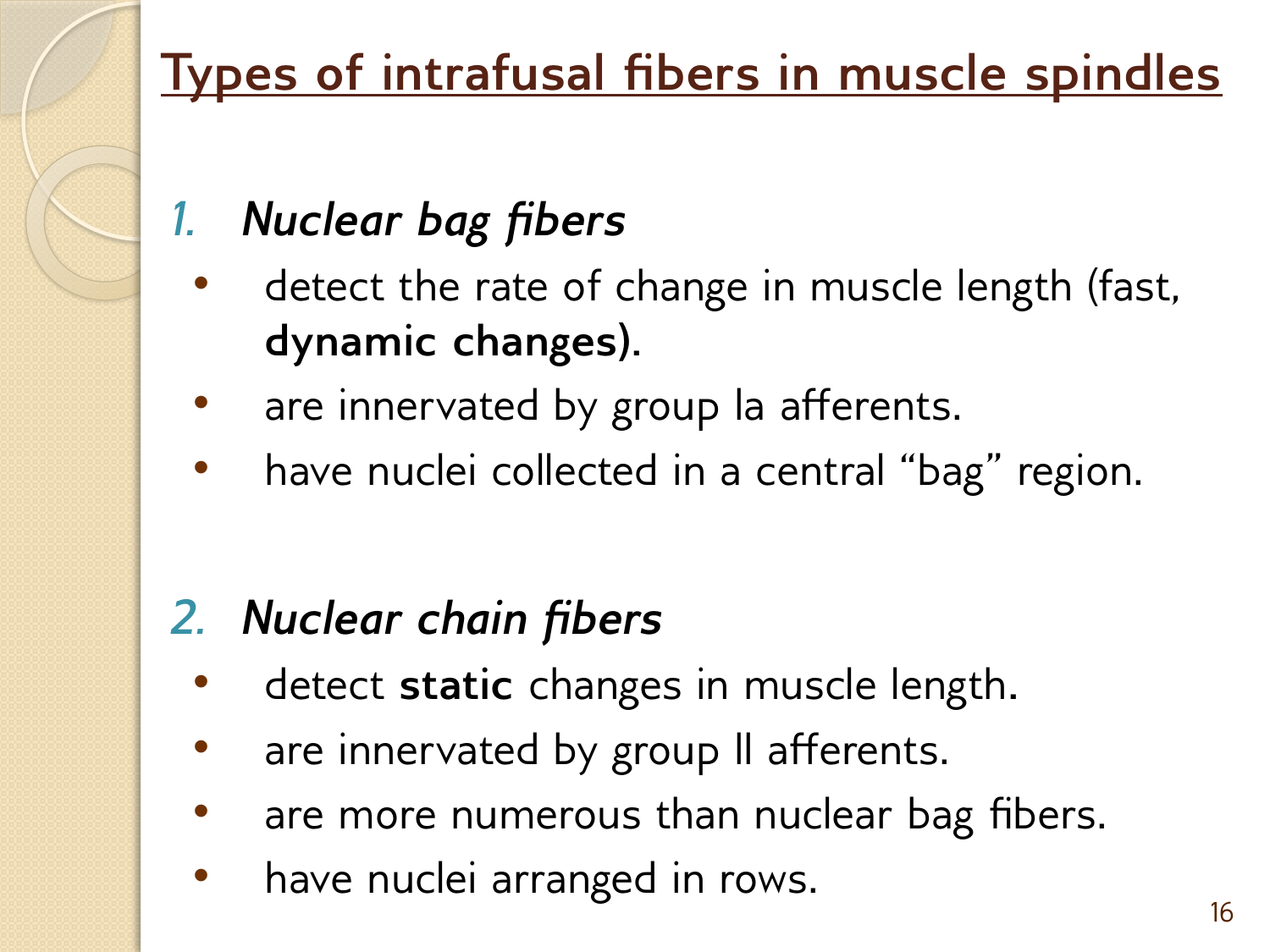

# Types of intrafusal fibers in muscle spindles
Nuclear bag fibers
detect the rate of change in muscle length (fast, dynamic changes).
are innervated by group Ia afferents.
have nuclei collected in a central “bag” region.

Nuclear chain fibers
detect static changes in muscle length.
are innervated by group II afferents.
are more numerous than nuclear bag fibers.
have nuclei arranged in rows.
16